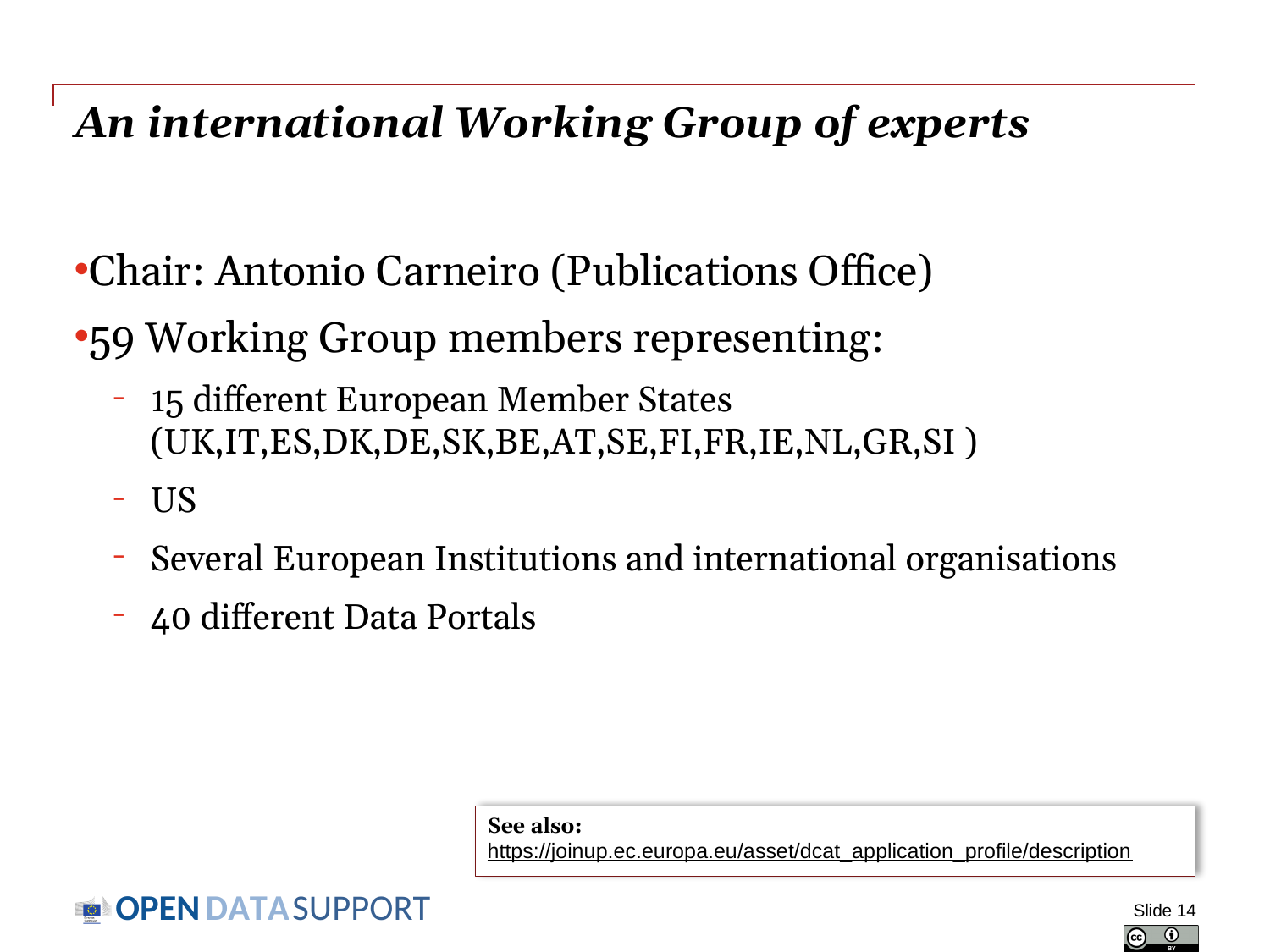

# An international Working Group of experts
Chair: Antonio Carneiro (Publications Office)
59 Working Group members representing:
15 different European Member States (UK,IT,ES,DK,DE,SK,BE,AT,SE,FI,FR,IE,NL,GR,SI )
US
Several European Institutions and international organisations
40 different Data Portals

See also:
https://joinup.ec.europa.eu/asset/dcat_application_profile/description
Slide 14